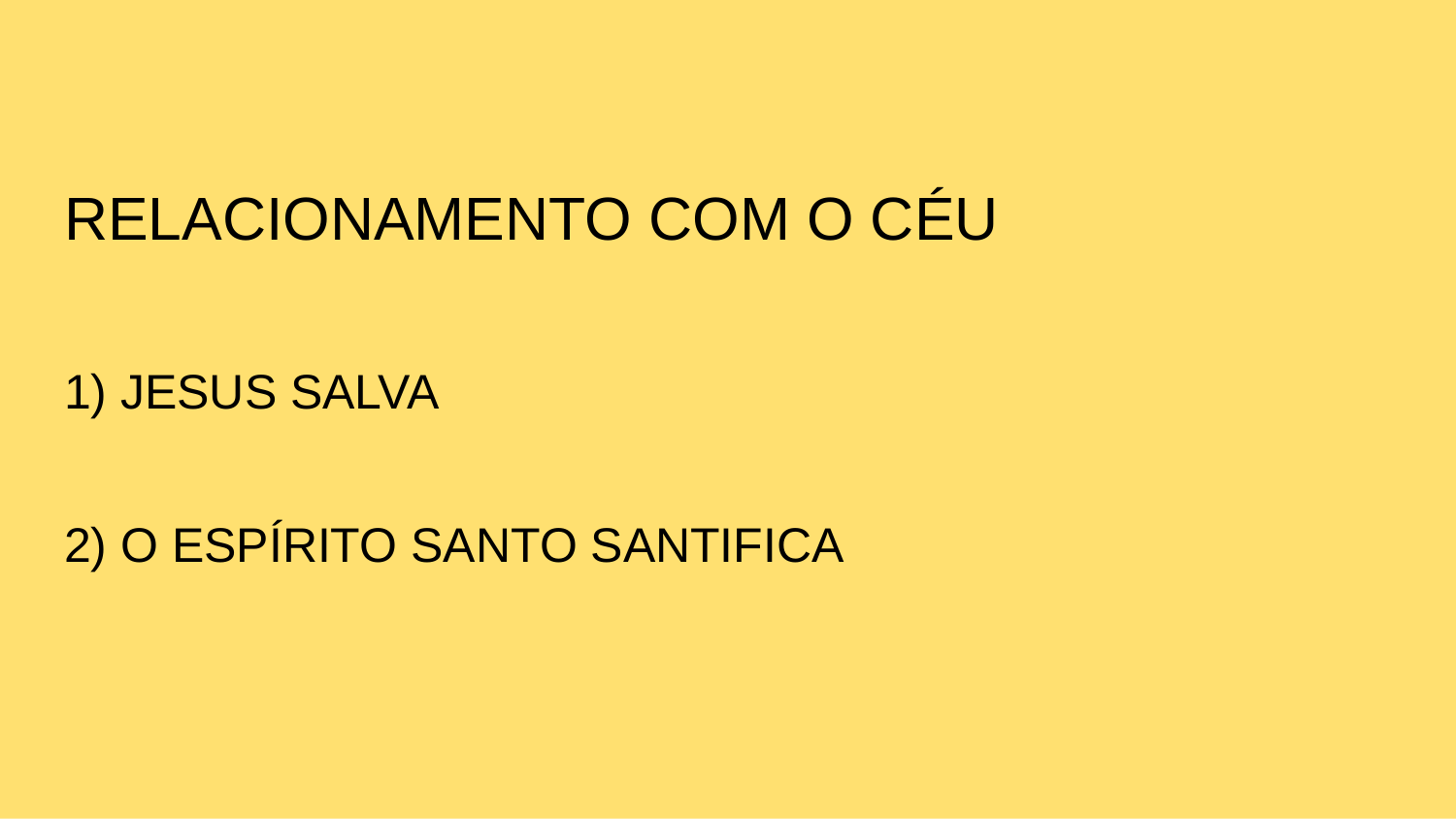

# RELACIONAMENTO COM O CÉU

1) JESUS SALVA

2) O ESPÍRITO SANTO SANTIFICA